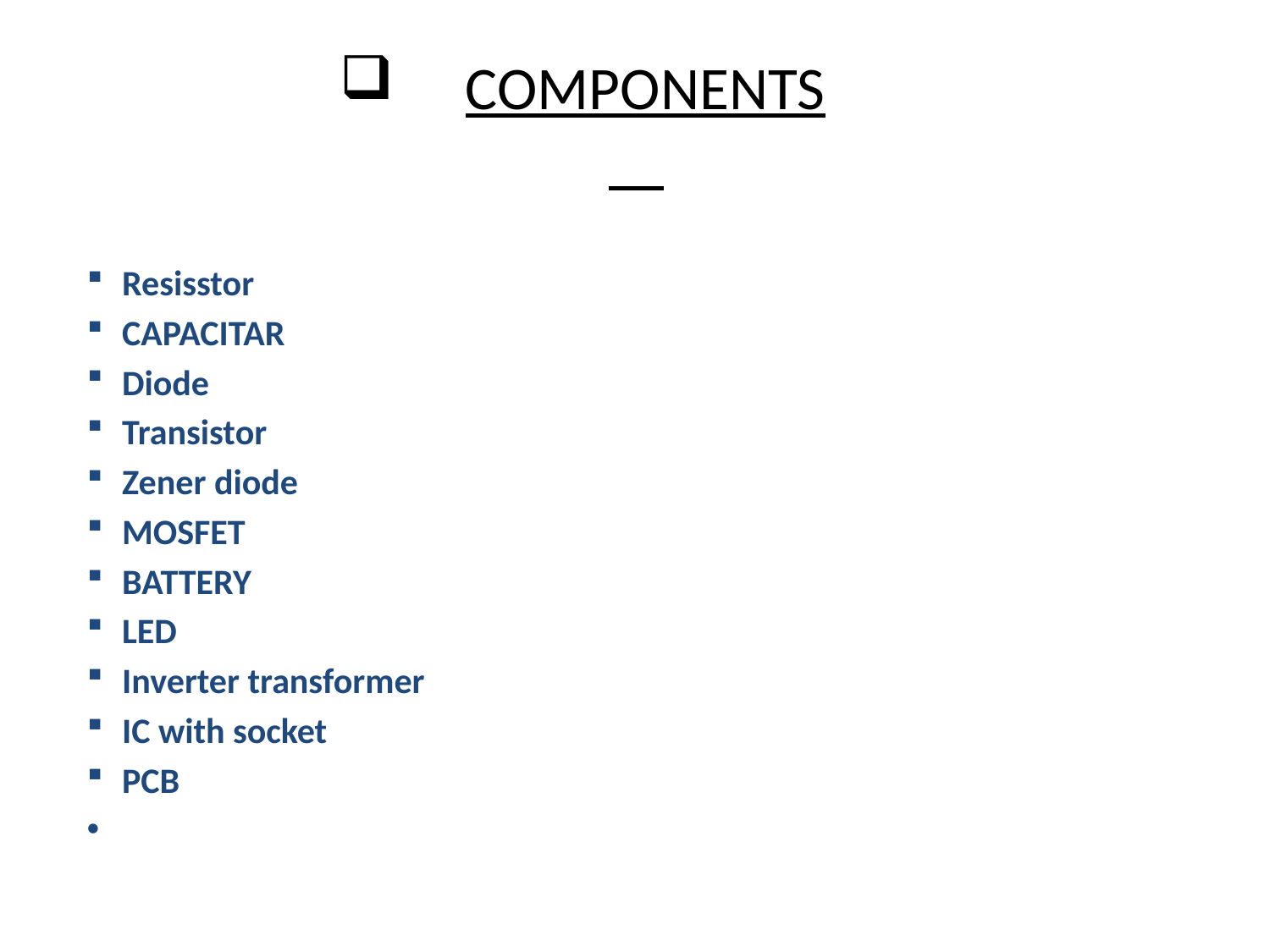

# COMPONENTS
Resisstor
CAPACITAR
Diode
Transistor
Zener diode
MOSFET
BATTERY
LED
Inverter transformer
IC with socket
PCB